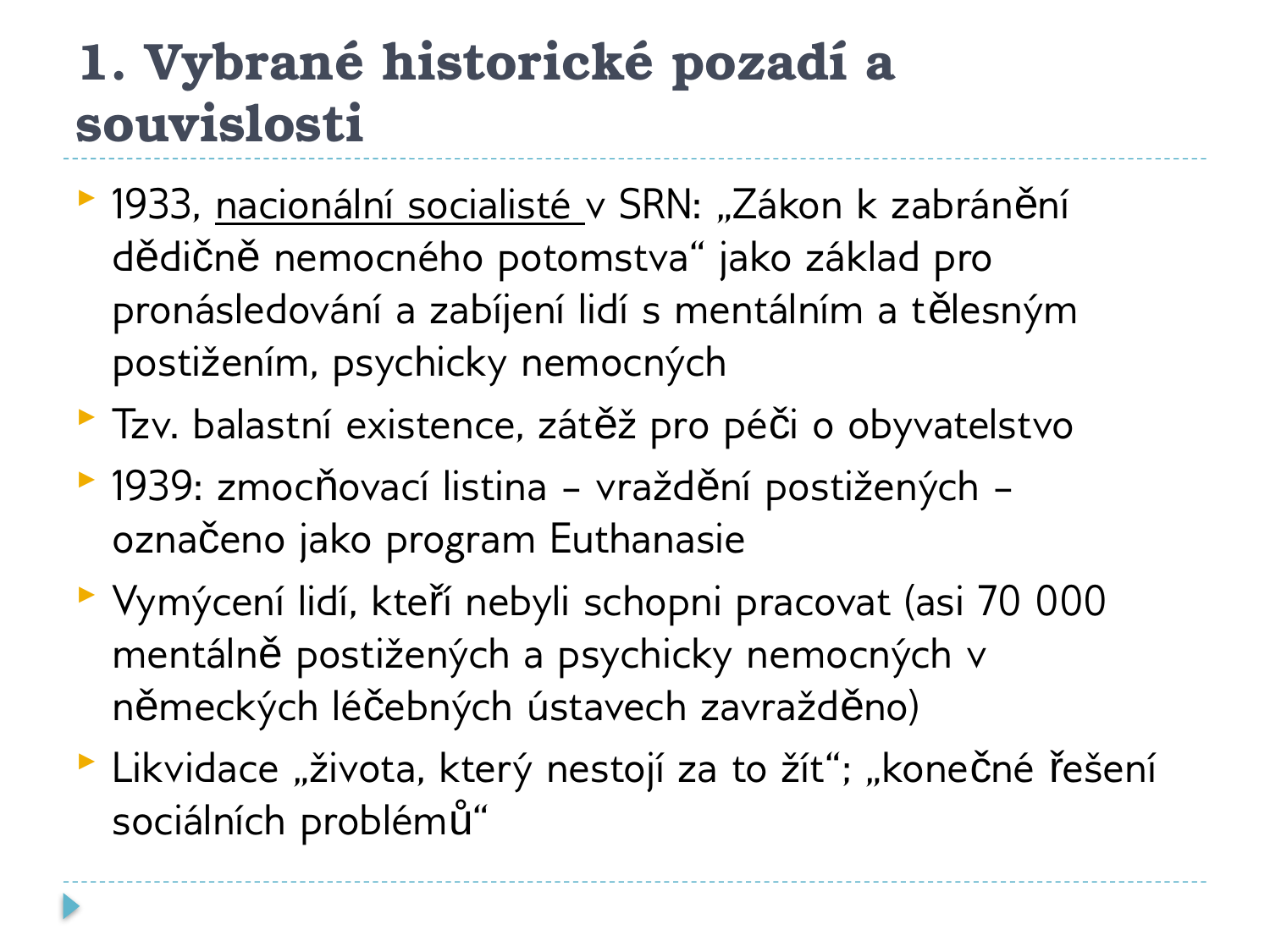

# 1. Vybrané historické pozadí a souvislosti
1933, nacionální socialisté v SRN: „Zákon k zabránění dědičně nemocného potomstva“ jako základ pro pronásledování a zabíjení lidí s mentálním a tělesným postižením, psychicky nemocných
Tzv. balastní existence, zátěž pro péči o obyvatelstvo
1939: zmocňovací listina – vraždění postižených – označeno jako program Euthanasie
Vymýcení lidí, kteří nebyli schopni pracovat (asi 70 000 mentálně postižených a psychicky nemocných v německých léčebných ústavech zavražděno)
Likvidace „života, který nestojí za to žít“; „konečné řešení sociálních problémů“